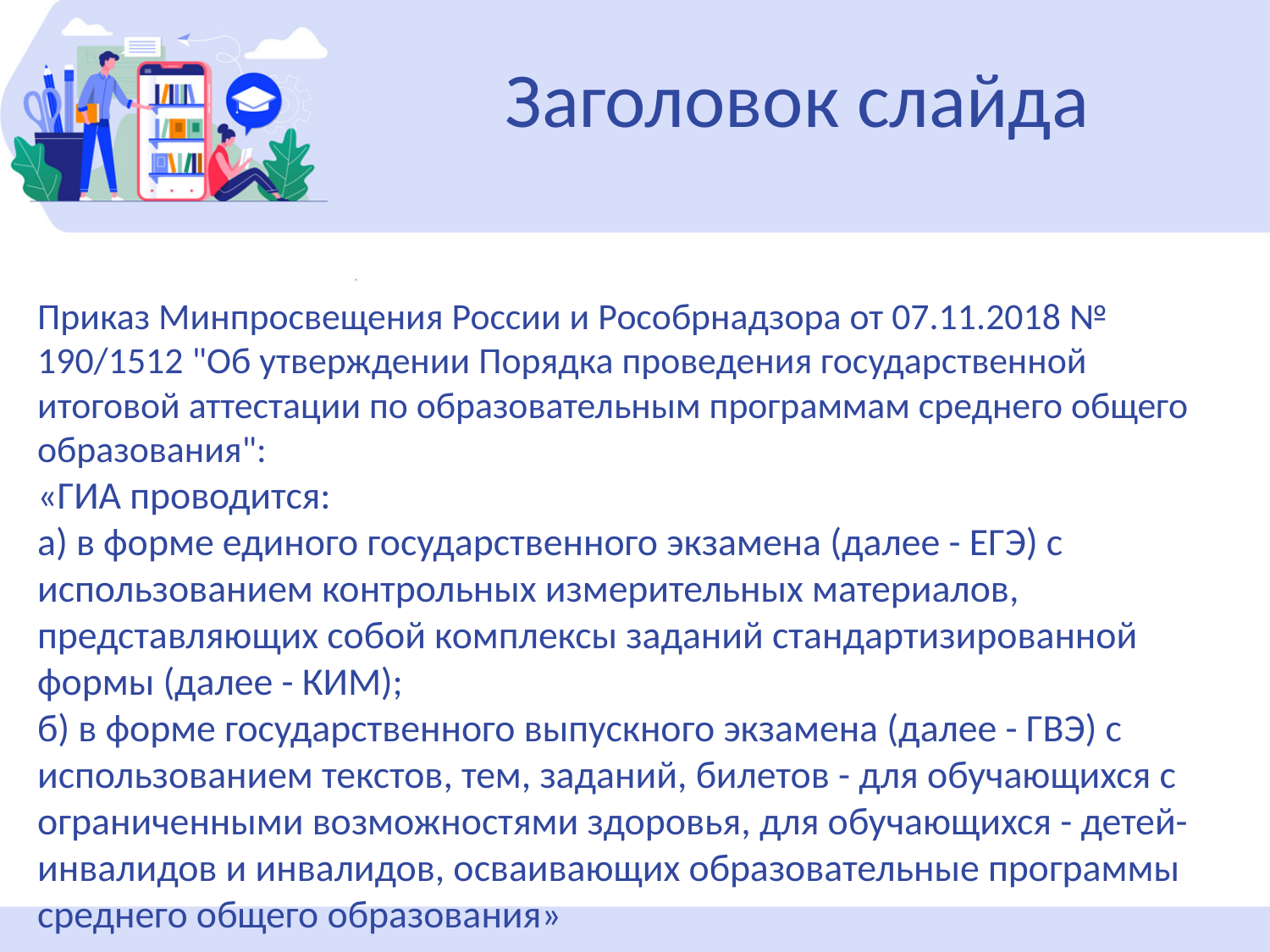

Заголовок слайда
Приказ Минпросвещения России и Рособрнадзора от 07.11.2018 № 190/1512 "Об утверждении Порядка проведения государственной итоговой аттестации по образовательным программам среднего общего образования":
«ГИА проводится:
а) в форме единого государственного экзамена (далее - ЕГЭ) с использованием контрольных измерительных материалов, представляющих собой комплексы заданий стандартизированной формы (далее - КИМ);
б) в форме государственного выпускного экзамена (далее - ГВЭ) с использованием текстов, тем, заданий, билетов - для обучающихся с ограниченными возможностями здоровья, для обучающихся - детей-инвалидов и инвалидов, осваивающих образовательные программы среднего общего образования»